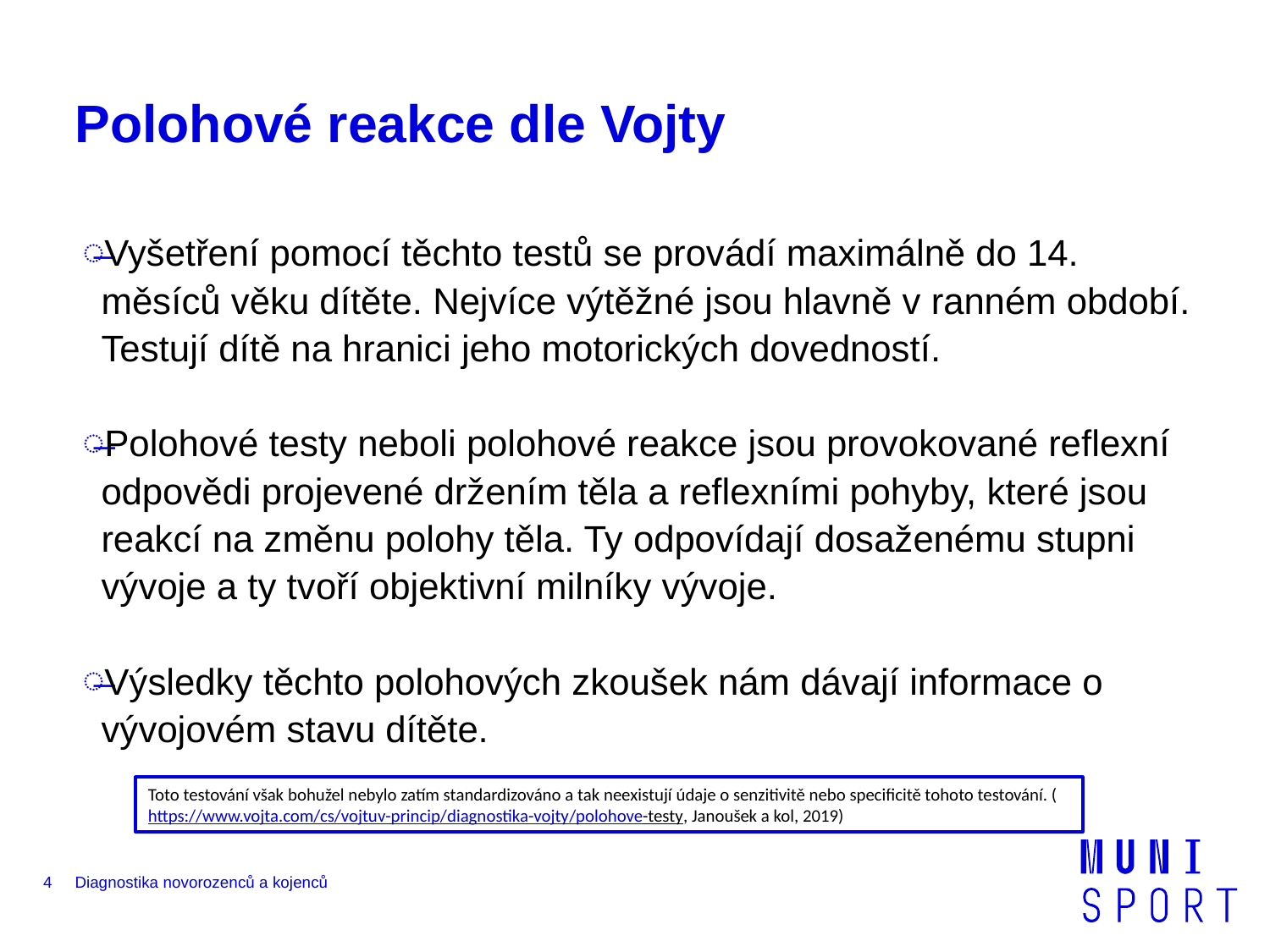

# Polohové reakce dle Vojty
Vyšetření pomocí těchto testů se provádí maximálně do 14. měsíců věku dítěte. Nejvíce výtěžné jsou hlavně v ranném období. Testují dítě na hranici jeho motorických dovedností.

Polohové testy neboli polohové reakce jsou provokované reflexní odpovědi projevené držením těla a reflexními pohyby, které jsou reakcí na změnu polohy těla. Ty odpovídají dosaženému stupni vývoje a ty tvoří objektivní milníky vývoje.

Výsledky těchto polohových zkoušek nám dávají informace o vývojovém stavu dítěte.
Toto testování však bohužel nebylo zatím standardizováno a tak neexistují údaje o senzitivitě nebo specificitě tohoto testování. (https://www.vojta.com/cs/vojtuv-princip/diagnostika-vojty/polohove-testy, Janoušek a kol, 2019)
4
Diagnostika novorozenců a kojenců